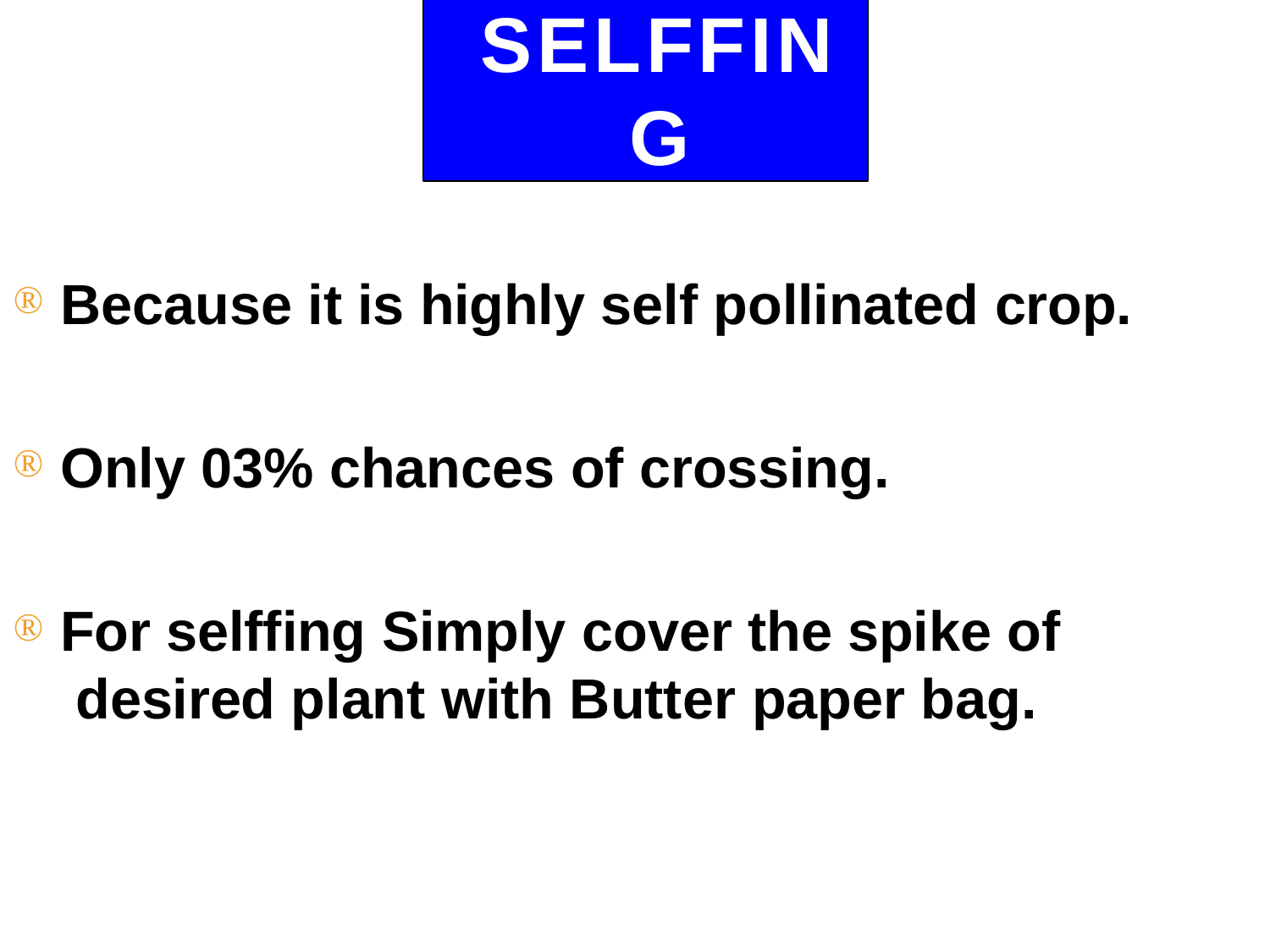

# SELFFING
Because it is highly self pollinated crop.
®
Only 03% chances of crossing.
®
For selffing Simply cover the spike of  desired plant with Butter paper bag.
®